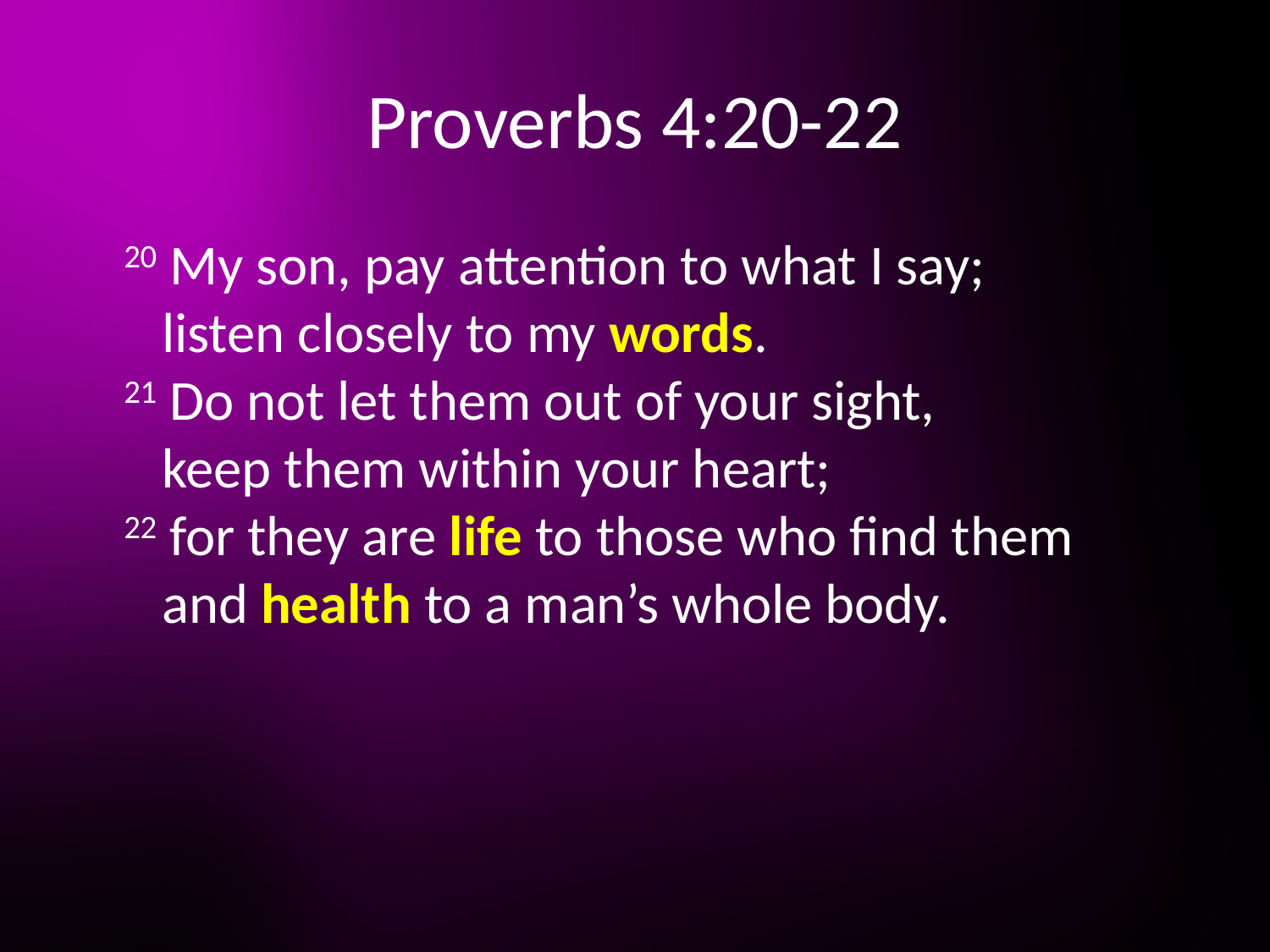

# Proverbs 4:20-22
 	20 My son, pay attention to what I say;
   listen closely to my words.
21 Do not let them out of your sight,
   keep them within your heart;
22 for they are life to those who find them
   and health to a man’s whole body.